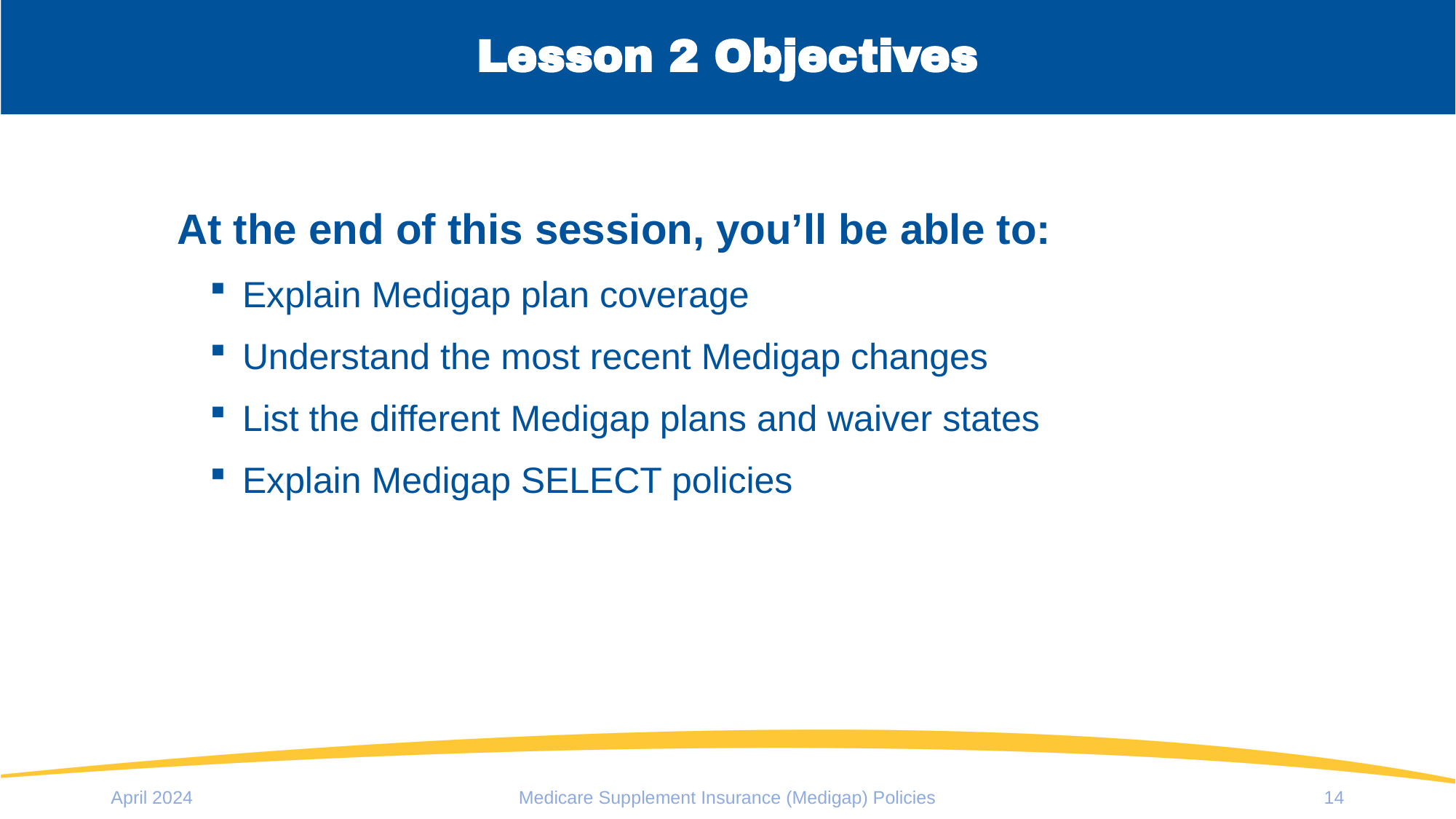

Lesson 2 Objectives
At the end of this session, you’ll be able to:
Explain Medigap plan coverage
Understand the most recent Medigap changes
List the different Medigap plans and waiver states
Explain Medigap SELECT policies
April 2024
Medicare Supplement Insurance (Medigap) Policies
14